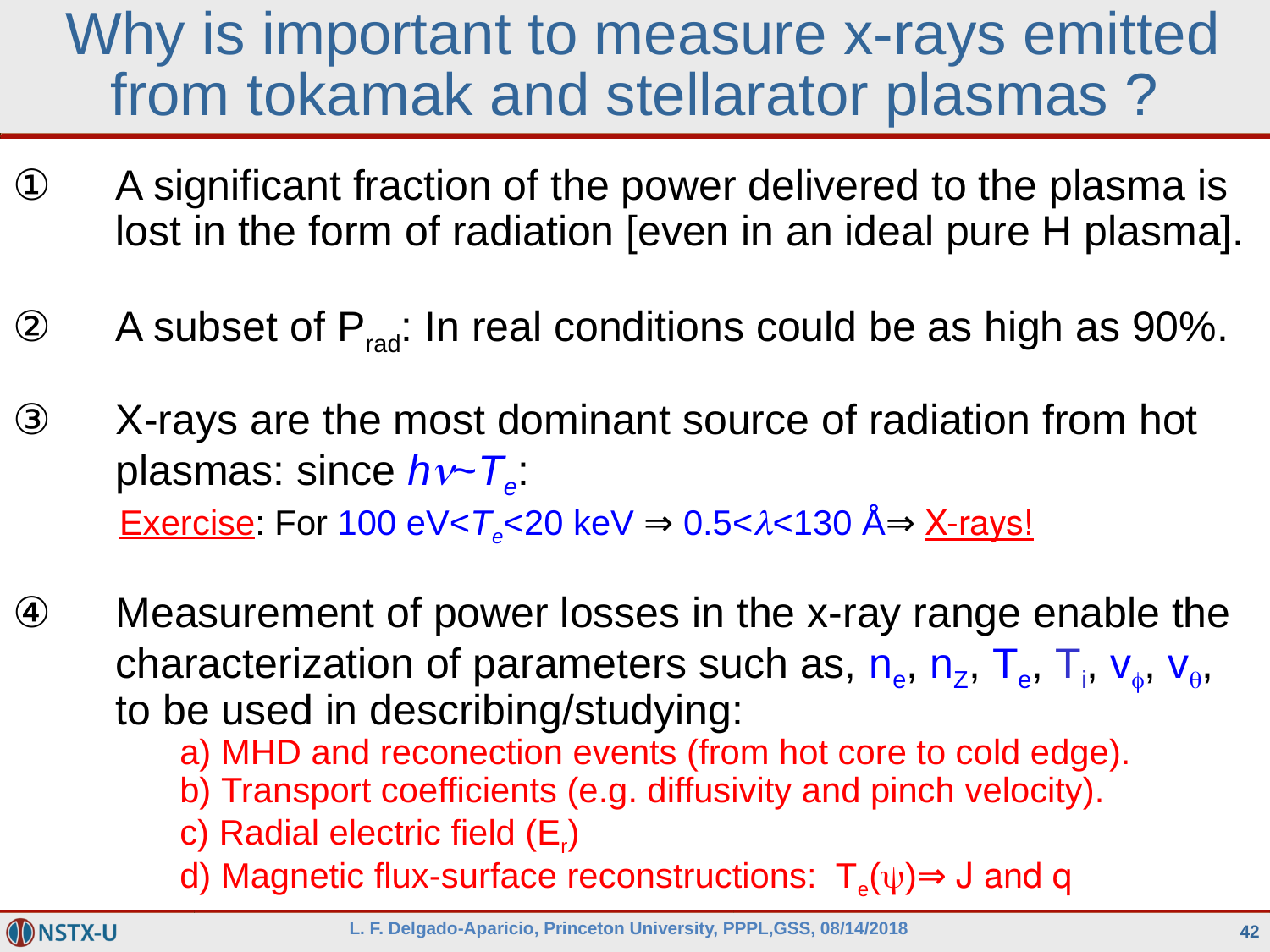

# Why is important to measure x-rays emitted from tokamak and stellarator plasmas ?
A significant fraction of the power delivered to the plasma is lost in the form of radiation [even in an ideal pure H plasma].

A subset of Prad: In real conditions could be as high as 90%.

X-rays are the most dominant source of radiation from hot plasmas: since hν~Te:
         Exercise: For 100 eV<Te<20 keV ⇒ 0.5<λ<130 Å⇒ X-rays!

Measurement of power losses in the x-ray range enable the characterization of parameters such as, ne, nZ, Te, Ti, vφ, vθ, to be used in describing/studying:
 MHD and reconection events (from hot core to cold edge).
 Transport coefficients (e.g. diffusivity and pinch velocity).
 Radial electric field (Er)
 Magnetic flux-surface reconstructions:  Te(ψ)⇒ J and q